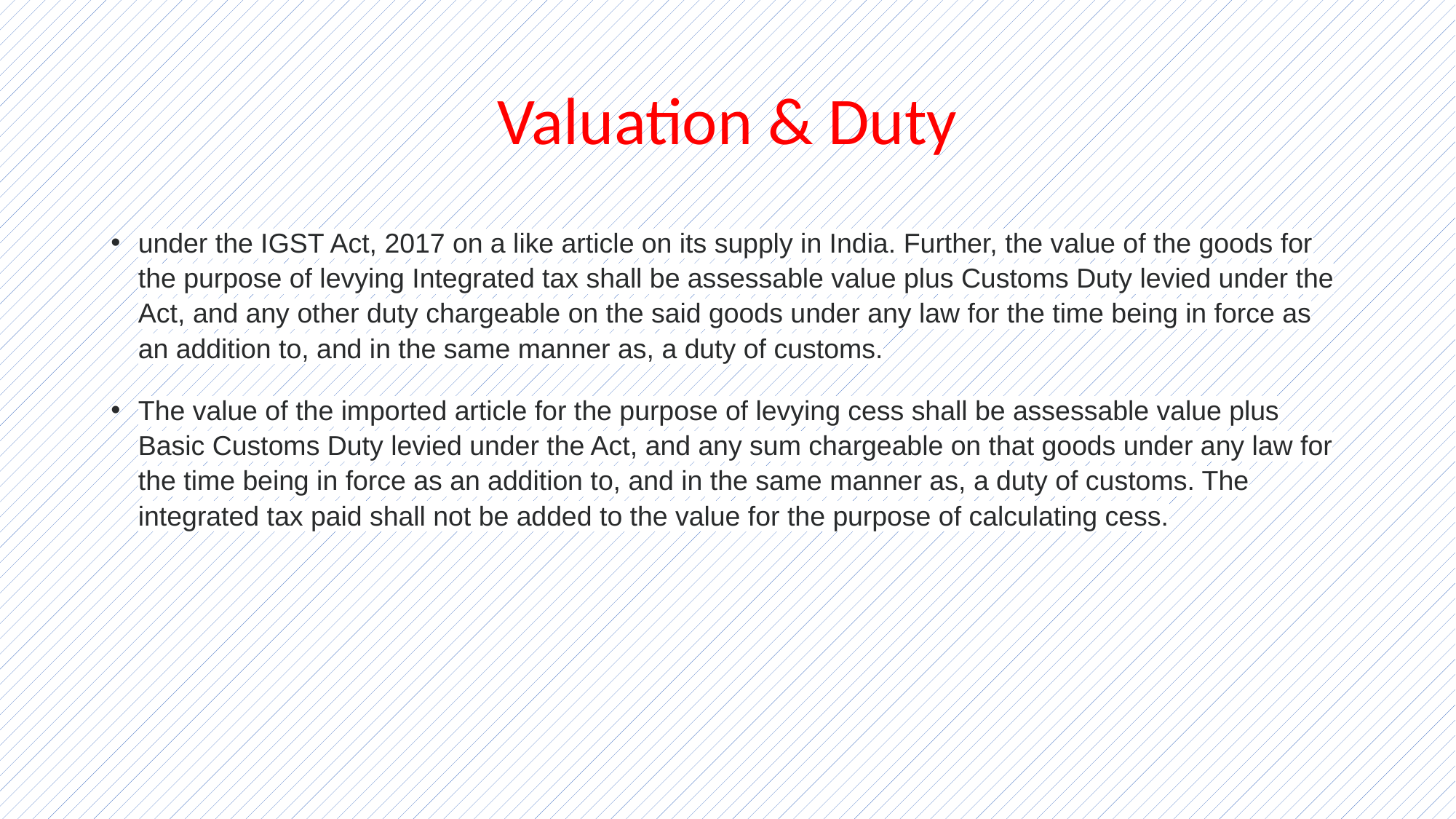

# Valuation & Duty
under the IGST Act, 2017 on a like article on its supply in India. Further, the value of the goods for the purpose of levying Integrated tax shall be assessable value plus Customs Duty levied under the Act, and any other duty chargeable on the said goods under any law for the time being in force as an addition to, and in the same manner as, a duty of customs.
The value of the imported article for the purpose of levying cess shall be assessable value plus Basic Customs Duty levied under the Act, and any sum chargeable on that goods under any law for the time being in force as an addition to, and in the same manner as, a duty of customs. The integrated tax paid shall not be added to the value for the purpose of calculating cess.